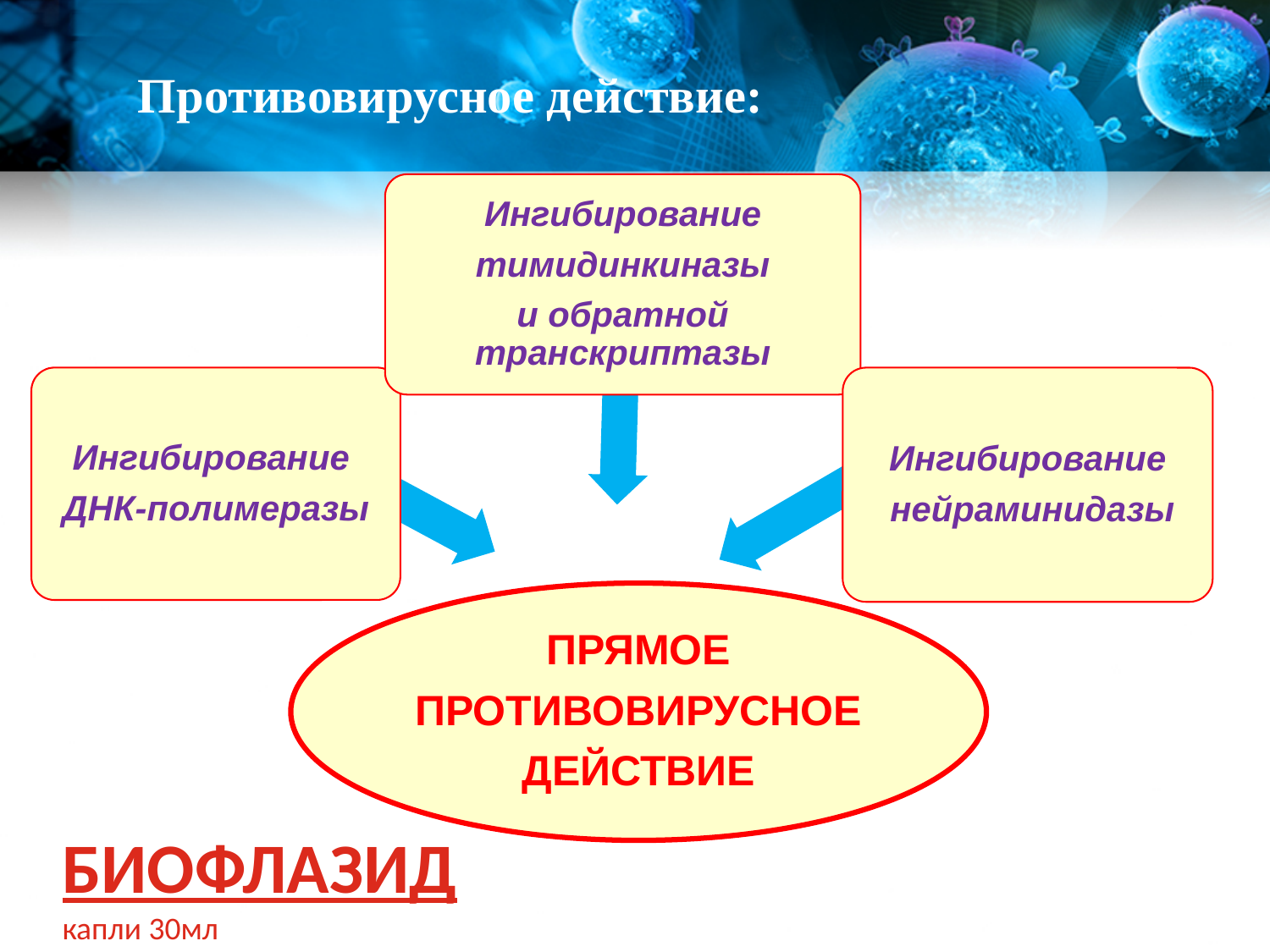

# Противовирусное действие:
ПРЯМОЕ
ПРОТИВОВИРУСНОЕ
ДЕЙСТВИЕ
Ингибирование
ДНК-полимеразы
Ингибирование
 тимидинкиназы
и обратной транскриптазы
Ингибирование
 нейраминидазы
БИОФЛАЗИД
капли 30мл